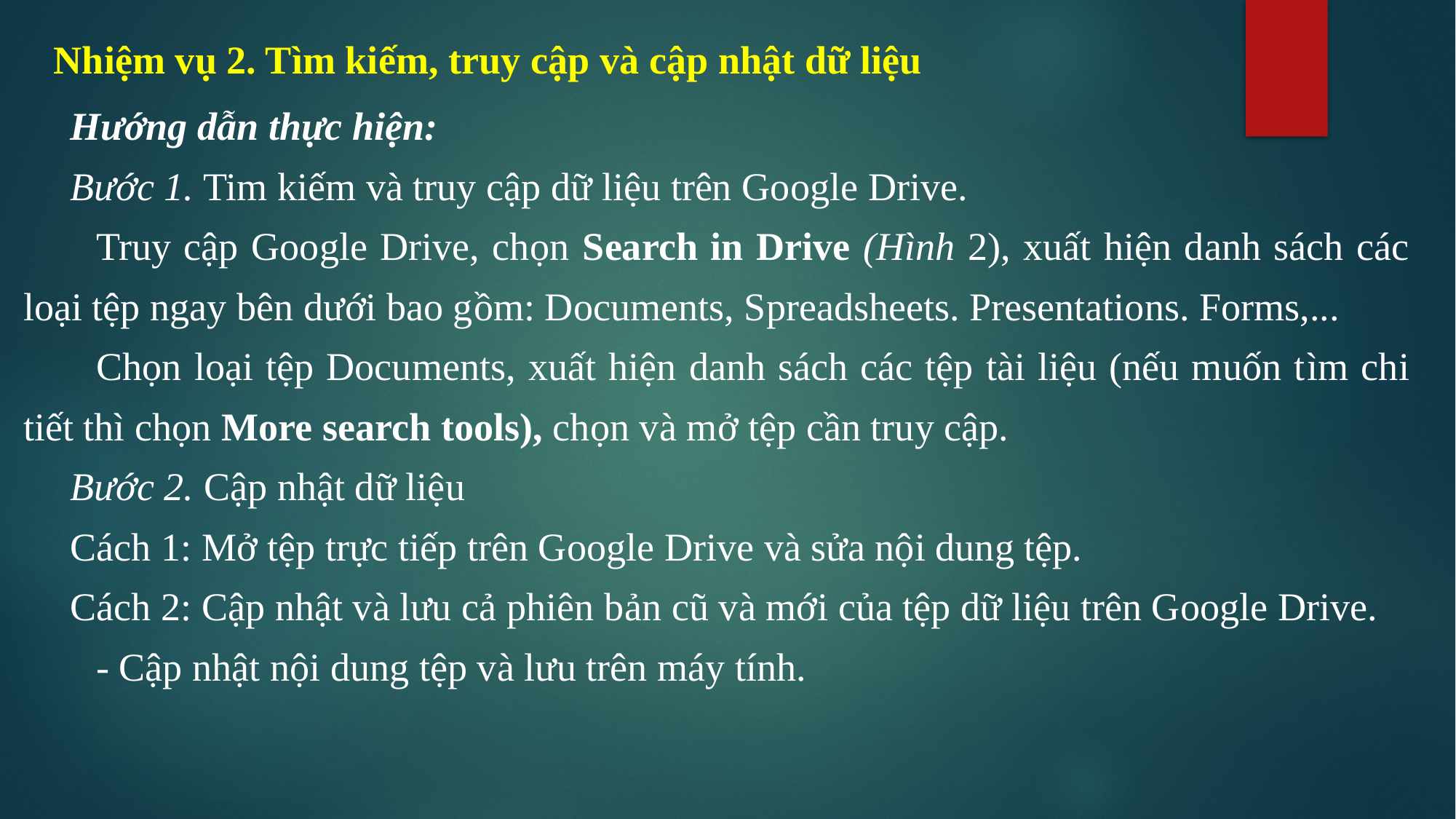

Nhiệm vụ 2. Tìm kiếm, truy cập và cập nhật dữ liệu
Hướng dẫn thực hiện:
Bước 1. Tim kiếm và truy cập dữ liệu trên Google Drive.
Truy cập Google Drive, chọn Search in Drive (Hình 2), xuất hiện danh sách các loại tệp ngay bên dưới bao gồm: Documents, Spreadsheets. Presentations. Forms,...
Chọn loại tệp Documents, xuất hiện danh sách các tệp tài liệu (nếu muốn tìm chi tiết thì chọn More search tools), chọn và mở tệp cần truy cập.
Bước 2. Cập nhật dữ liệu
Cách 1: Mở tệp trực tiếp trên Google Drive và sửa nội dung tệp.
Cách 2: Cập nhật và lưu cả phiên bản cũ và mới của tệp dữ liệu trên Google Drive.
- Cập nhật nội dung tệp và lưu trên máy tính.